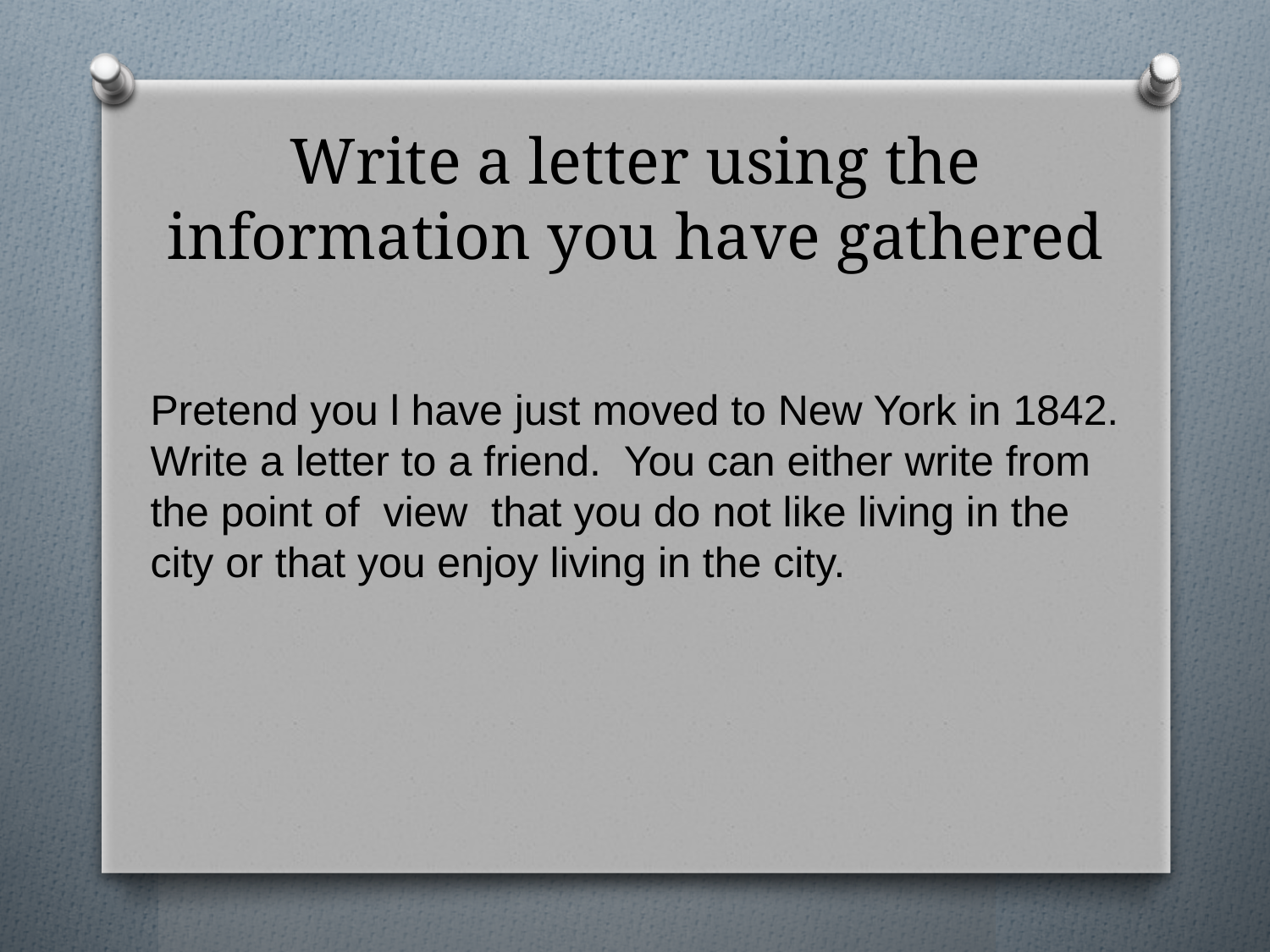

# Write a letter using the information you have gathered

Pretend you l have just moved to New York in 1842. Write a letter to a friend.  You can either write from the point of  view  that you do not like living in the city or that you enjoy living in the city.